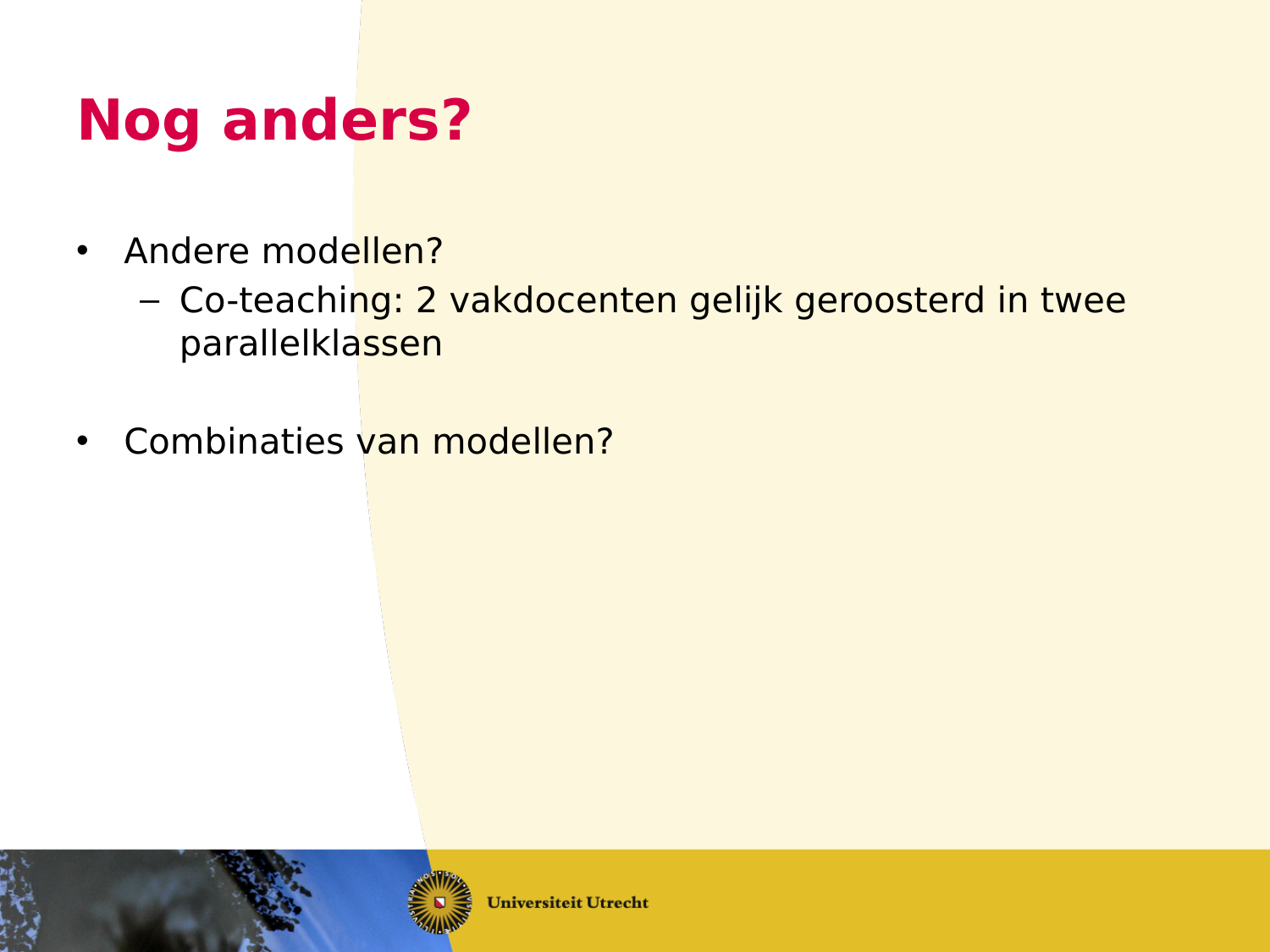

# Nog anders?
Andere modellen?
Co-teaching: 2 vakdocenten gelijk geroosterd in twee parallelklassen

Combinaties van modellen?